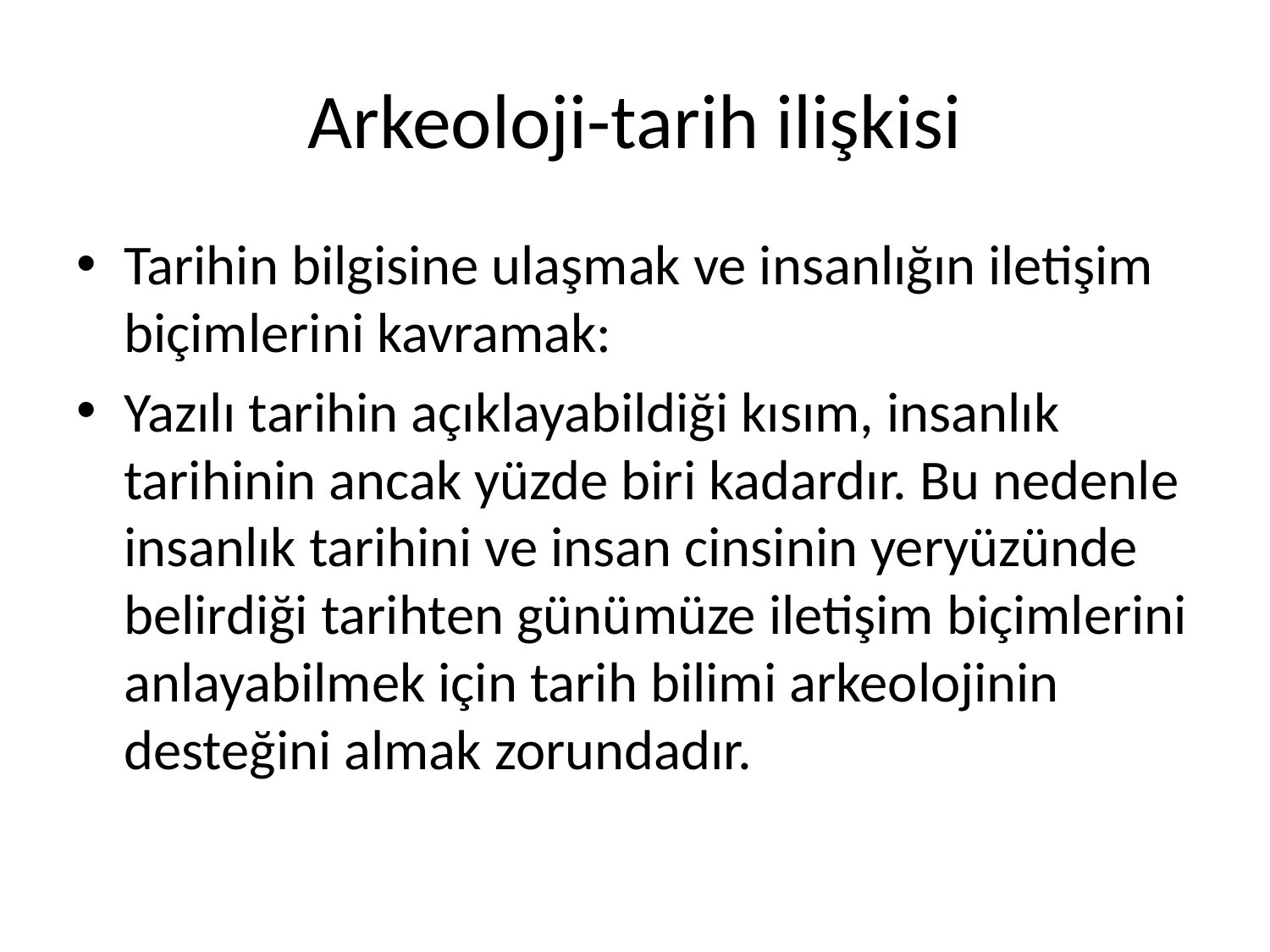

# Arkeoloji-tarih ilişkisi
Tarihin bilgisine ulaşmak ve insanlığın iletişim biçimlerini kavramak:
Yazılı tarihin açıklayabildiği kısım, insanlık tarihinin ancak yüzde biri kadardır. Bu nedenle insanlık tarihini ve insan cinsinin yeryüzünde belirdiği tarihten günümüze iletişim biçimlerini anlayabilmek için tarih bilimi arkeolojinin desteğini almak zorundadır.